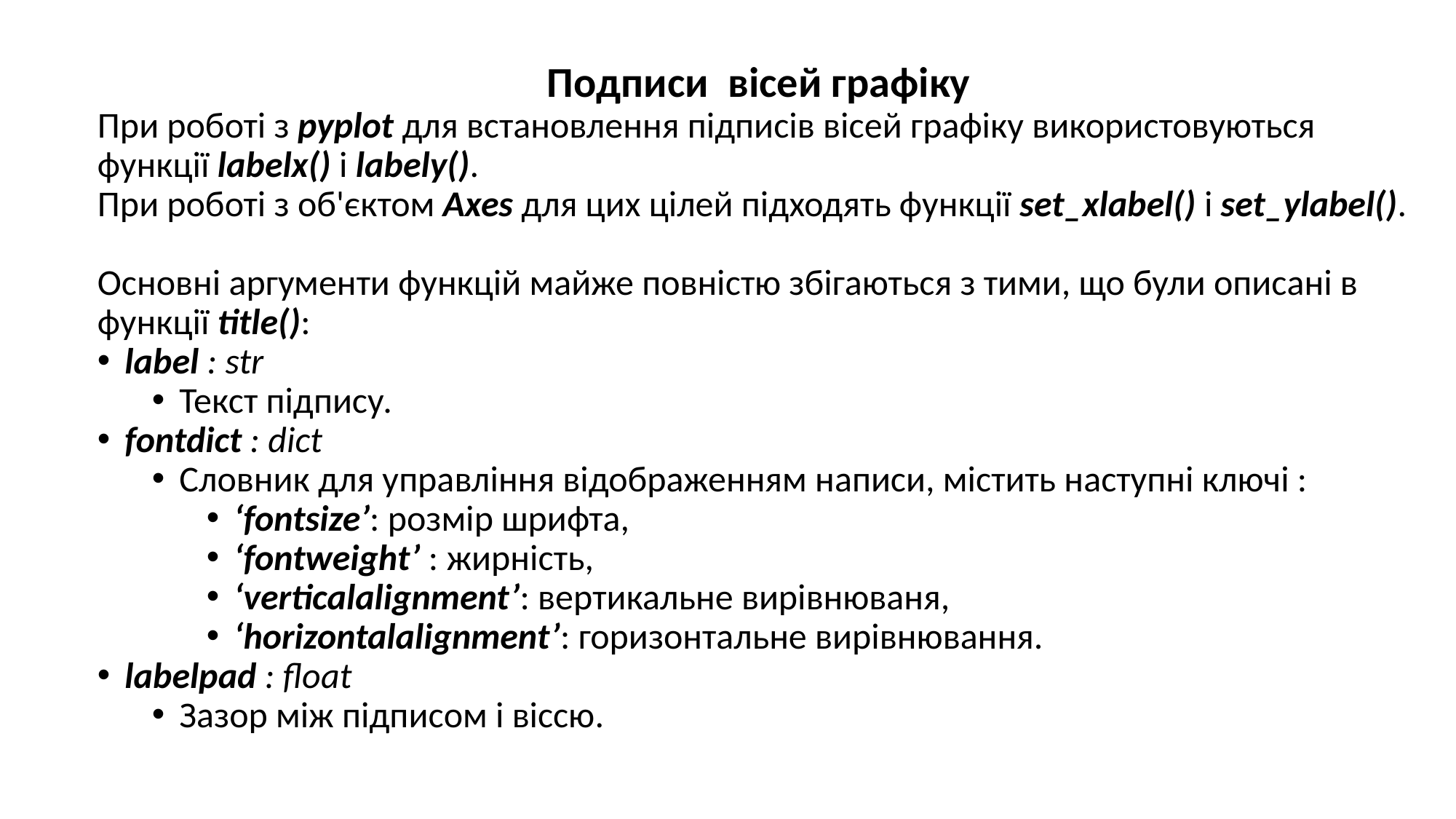

Подписи  вісей графіку
При роботі з pyplot для встановлення підписів вісей графіку використовуються функції labelx() і labely().
При роботі з об'єктом Axes для цих цілей підходять функції set_xlabel() і set_ylabel().

Основні аргументи функцій майже повністю збігаються з тими, що були описані в функції title():
label : str
Текст підпису.
fontdict : dict
Словник для управління відображенням написи, містить наступні ключі :
‘fontsize’: розмір шрифта,
‘fontweight’ : жирність,
‘verticalalignment’: вертикальне вирівнюваня,
‘horizontalalignment’: горизонтальне вирівнювання.
labelpad : float
Зазор між підписом і віссю.